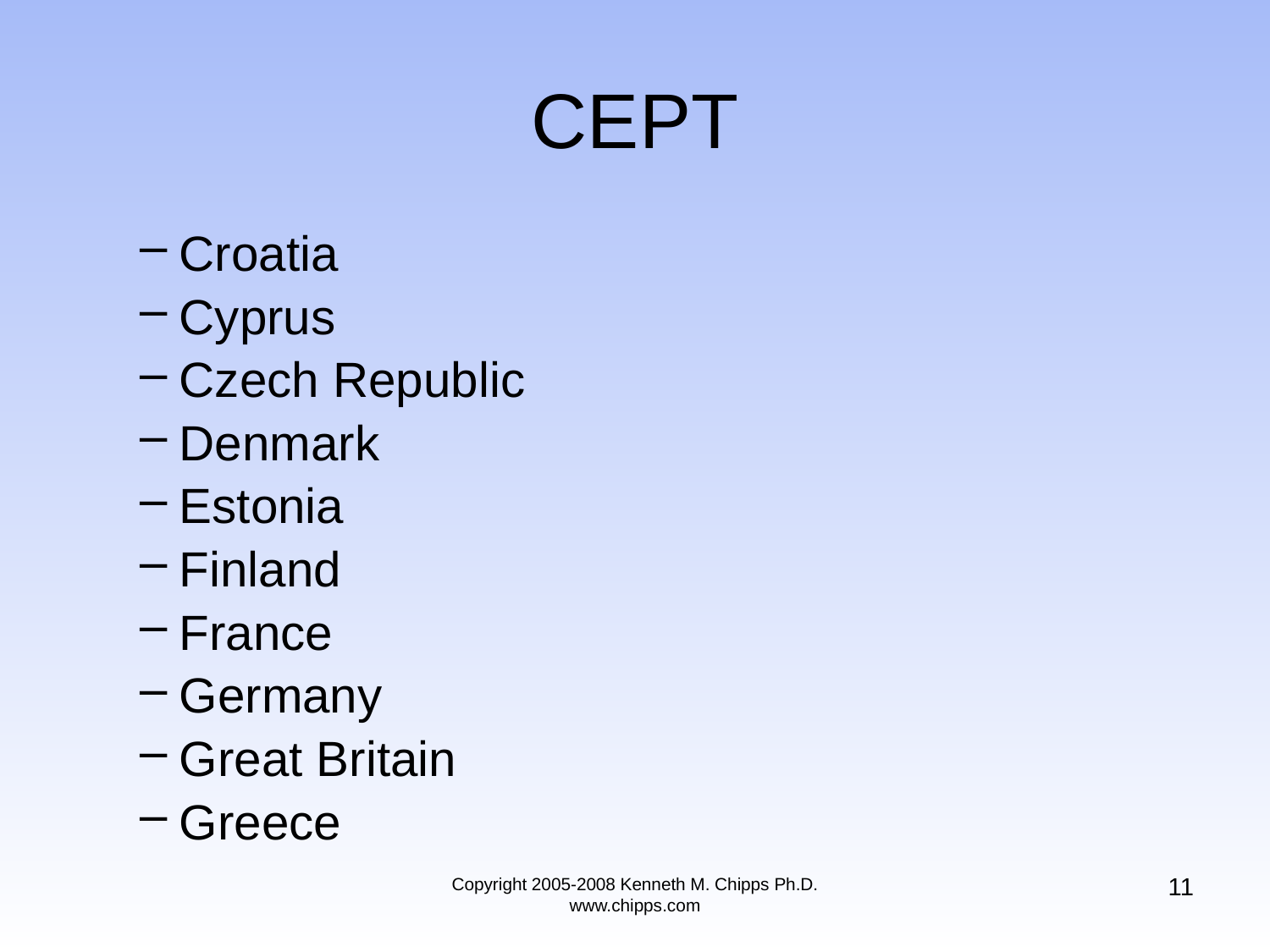

# CEPT
Croatia
Cyprus
Czech Republic
Denmark
Estonia
Finland
France
Germany
Great Britain
Greece
11
Copyright 2005-2008 Kenneth M. Chipps Ph.D. www.chipps.com